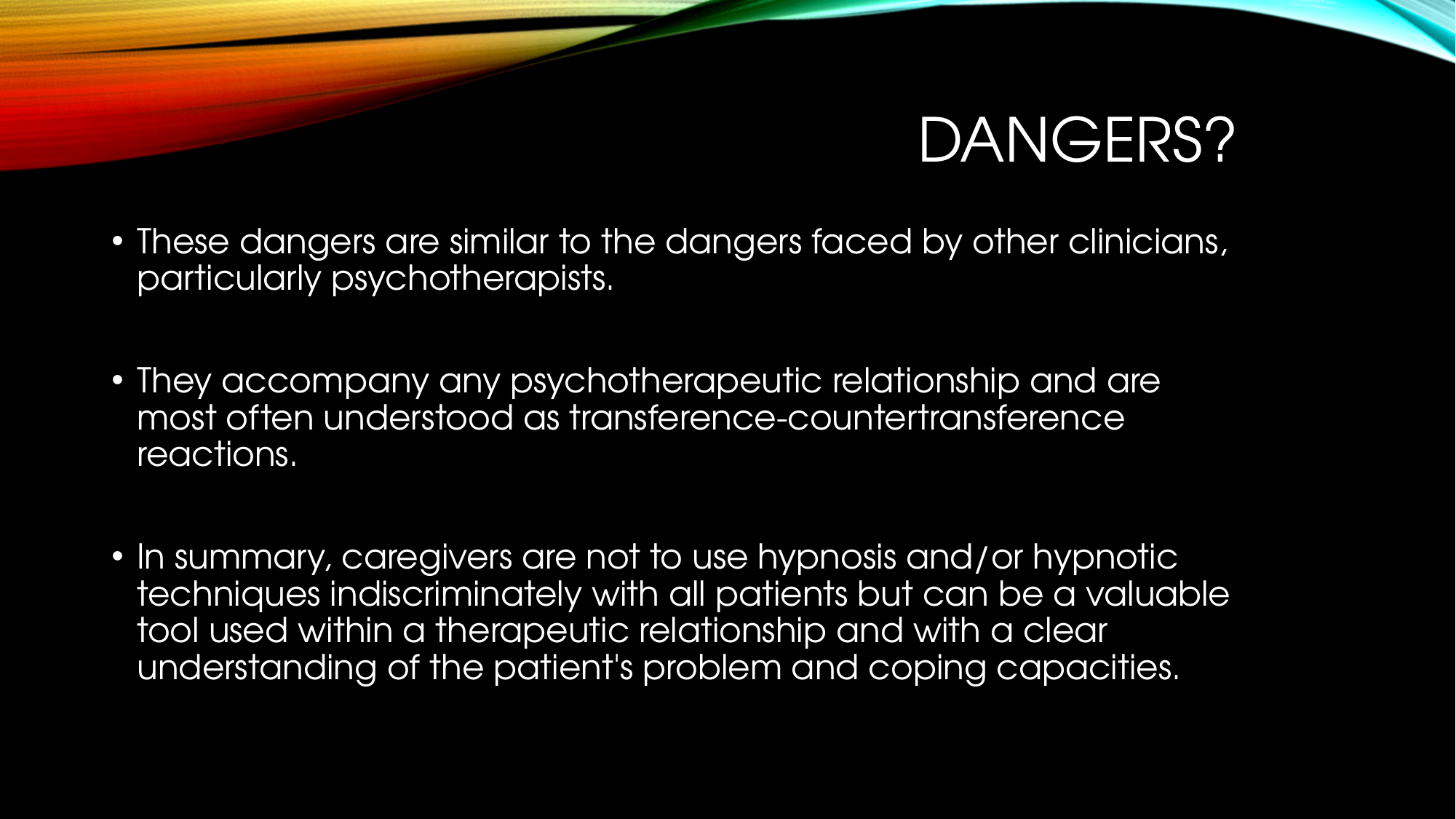

# Dangers?
These dangers are similar to the dangers faced by other clinicians, particularly psychotherapists.

They accompany any psychotherapeutic relationship and are most often understood as transference-countertransference reactions.

In summary, caregivers are not to use hypnosis and/or hypnotic techniques indiscriminately with all patients but can be a valuable tool used within a therapeutic relationship and with a clear understanding of the patient's problem and coping capacities.